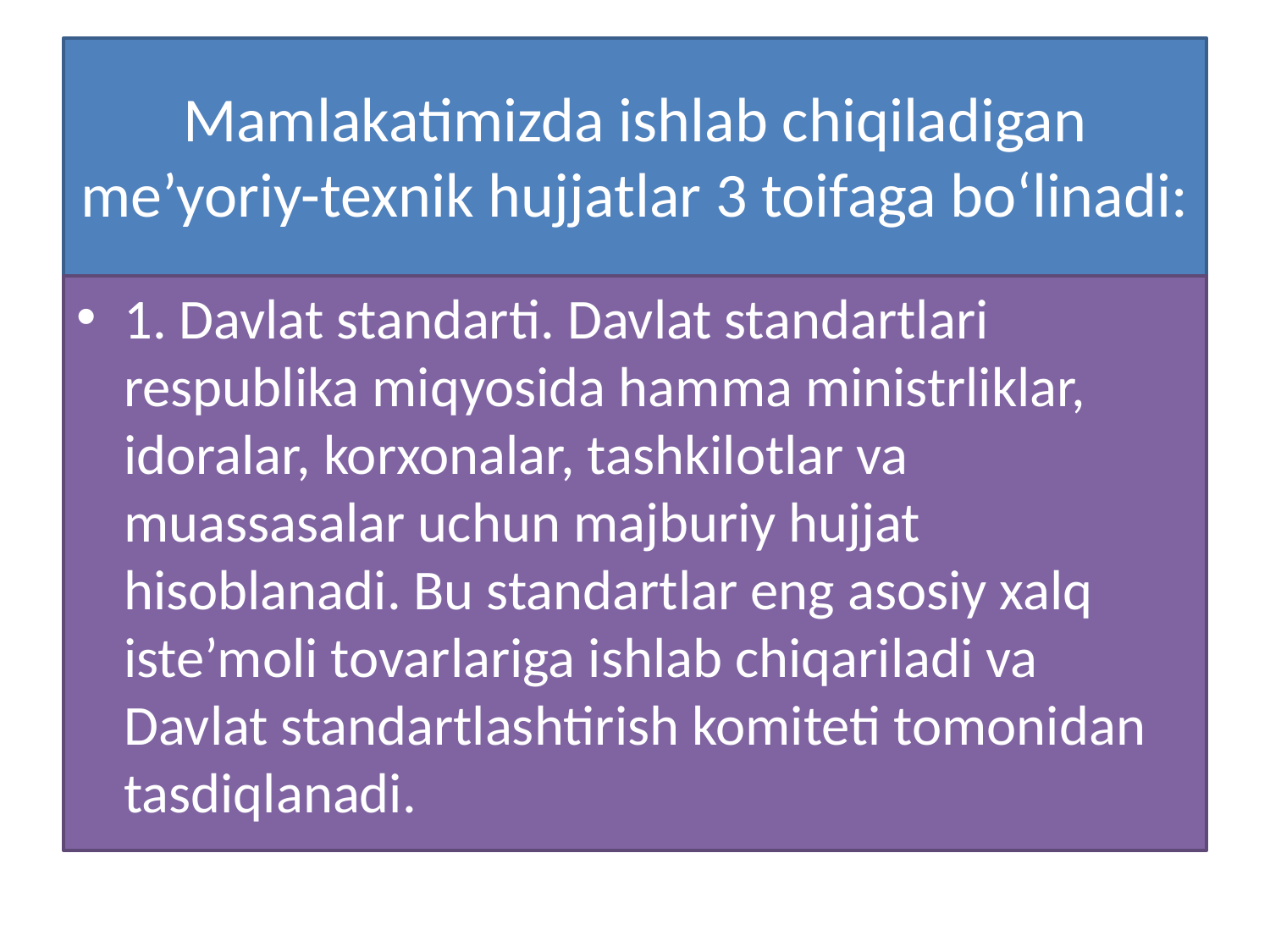

# Mamlakatimizda ishlab chiqiladigan me’yoriy-texnik hujjatlar 3 toifaga bo‘linadi:
1. Davlat standarti. Davlat standartlari respublika miqyosida hamma ministrliklar, idoralar, korxonalar, tashkilotlar va muassasalar uchun majburiy hujjat hisoblanadi. Bu standartlar eng asosiy xalq iste’moli tovarlariga ishlab chiqariladi va Davlat standartlashtirish komiteti tomonidan tasdiqlanadi.